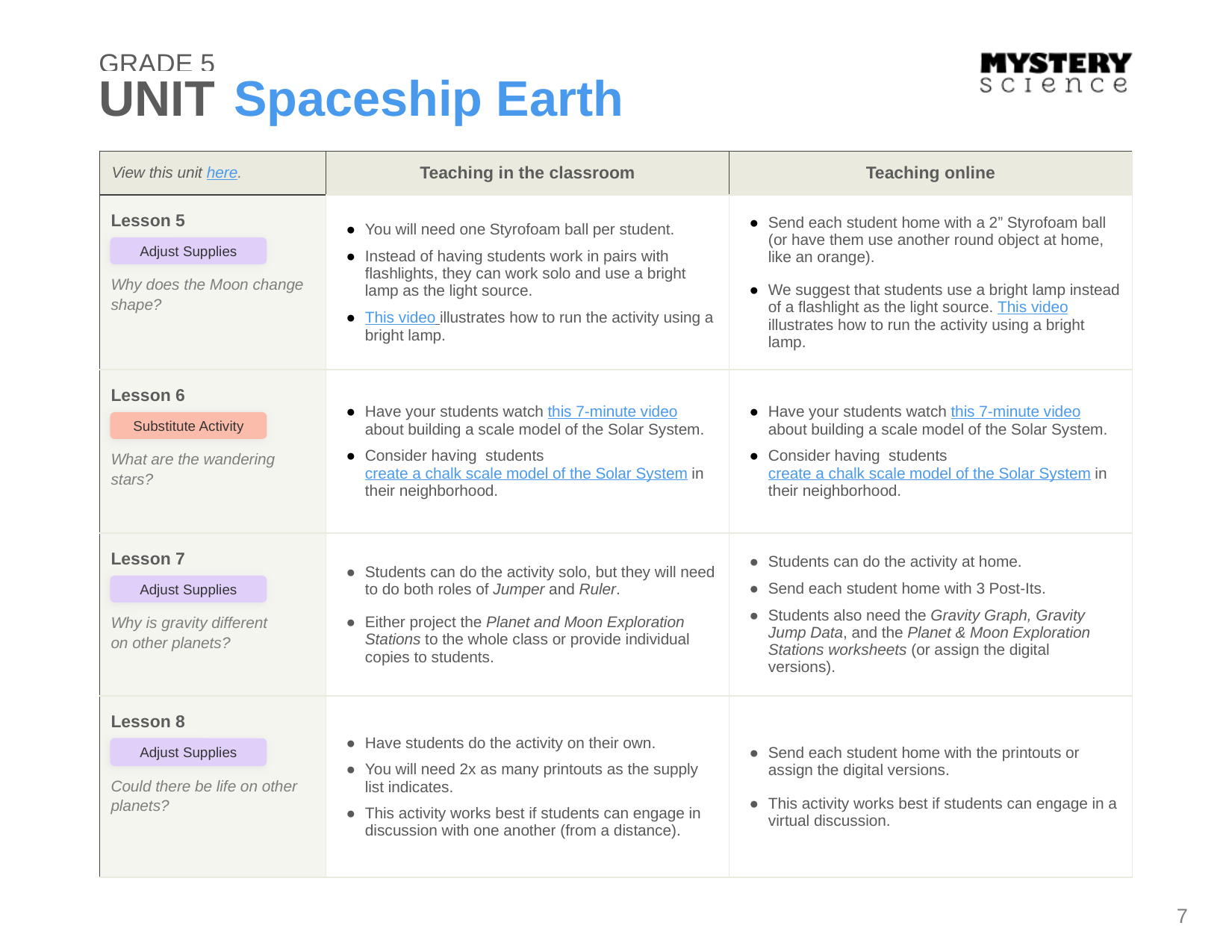

GRADE 5
UNIT  Spaceship Earth
| View this unit here. | Teaching in the classroom | Teaching online |
| --- | --- | --- |
| Lesson 5 Why does the Moon change shape? | You will need one Styrofoam ball per student. Instead of having students work in pairs with flashlights, they can work solo and use a bright lamp as the light source. This video illustrates how to run the activity using a bright lamp. | Send each student home with a 2” Styrofoam ball (or have them use another round object at home, like an orange). We suggest that students use a bright lamp instead of a flashlight as the light source. This video illustrates how to run the activity using a bright lamp. |
| Lesson 6 What are the wandering stars? | Have your students watch this 7-minute video about building a scale model of the Solar System. Consider having students create a chalk scale model of the Solar System in their neighborhood. | Have your students watch this 7-minute video about building a scale model of the Solar System. Consider having students create a chalk scale model of the Solar System in their neighborhood. |
| Lesson 7 Why is gravity different on other planets? | Students can do the activity solo, but they will need to do both roles of Jumper and Ruler. Either project the Planet and Moon Exploration Stations to the whole class or provide individual copies to students. | Students can do the activity at home. Send each student home with 3 Post-Its. Students also need the Gravity Graph, Gravity Jump Data, and the Planet & Moon Exploration Stations worksheets (or assign the digital versions). |
| Lesson 8 Could there be life on other planets? | Have students do the activity on their own. You will need 2x as many printouts as the supply list indicates. This activity works best if students can engage in discussion with one another (from a distance). | Send each student home with the printouts or assign the digital versions. This activity works best if students can engage in a virtual discussion. |

Adjust Supplies

Substitute Activity

Adjust Supplies

Adjust Supplies
7